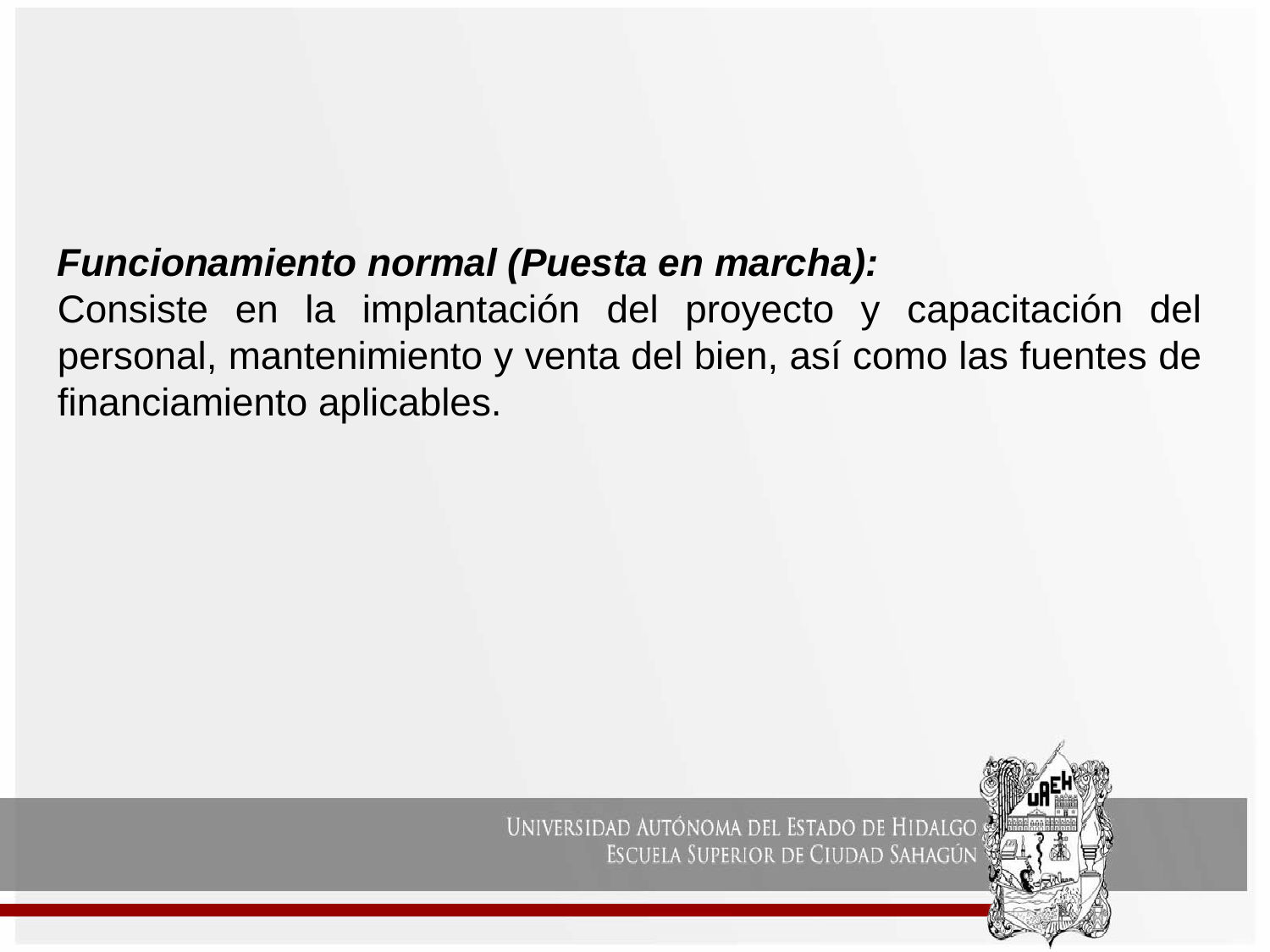

Funcionamiento normal (Puesta en marcha):
Consiste en la implantación del proyecto y capacitación del personal, mantenimiento y venta del bien, así como las fuentes de financiamiento aplicables.